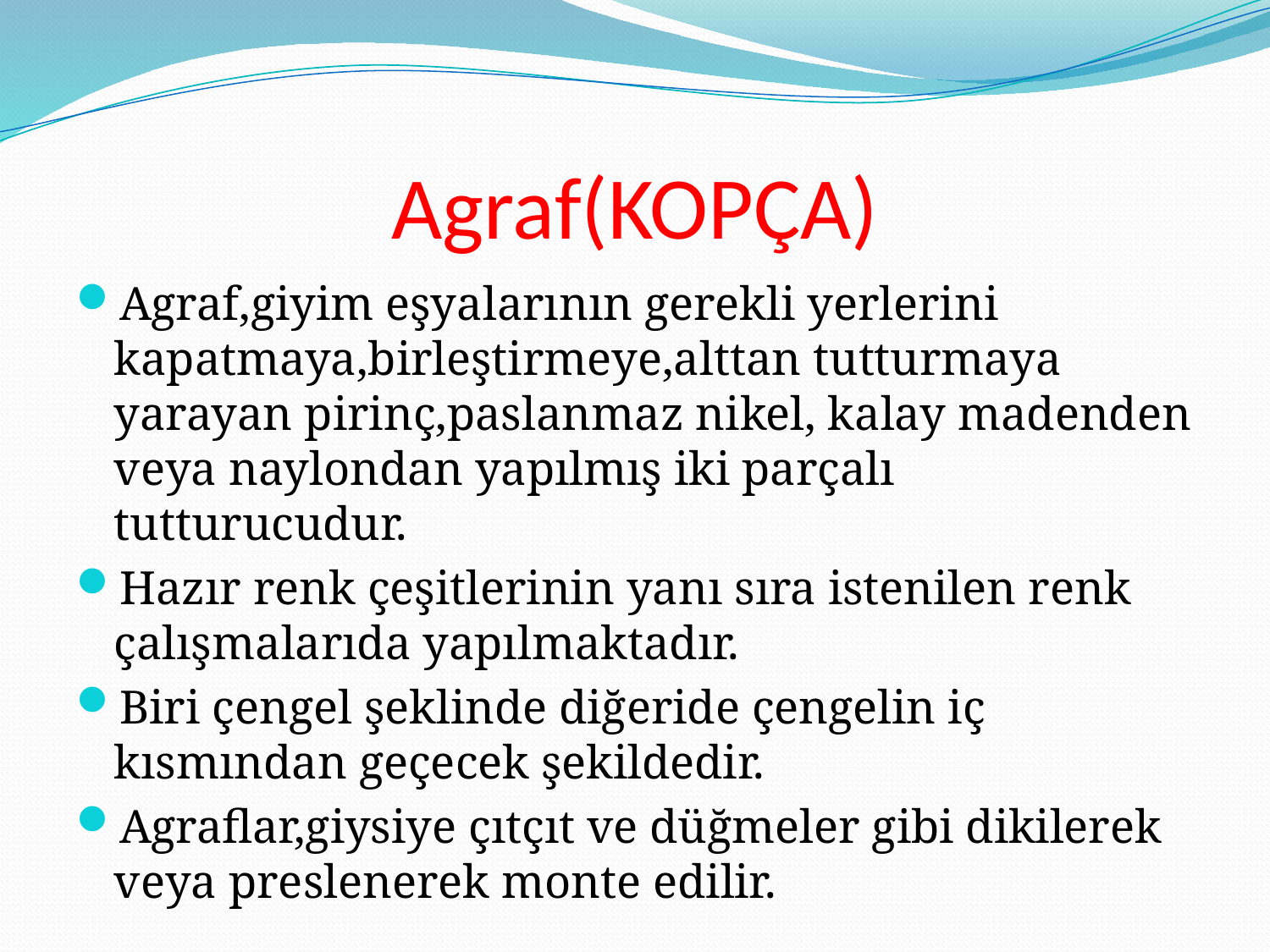

# Agraf(KOPÇA)
Agraf,giyim eşyalarının gerekli yerlerini kapatmaya,birleştirmeye,alttan tutturmaya yarayan pirinç,paslanmaz nikel, kalay madenden veya naylondan yapılmış iki parçalı tutturucudur.
Hazır renk çeşitlerinin yanı sıra istenilen renk çalışmalarıda yapılmaktadır.
Biri çengel şeklinde diğeride çengelin iç kısmından geçecek şekildedir.
Agraflar,giysiye çıtçıt ve düğmeler gibi dikilerek veya preslenerek monte edilir.